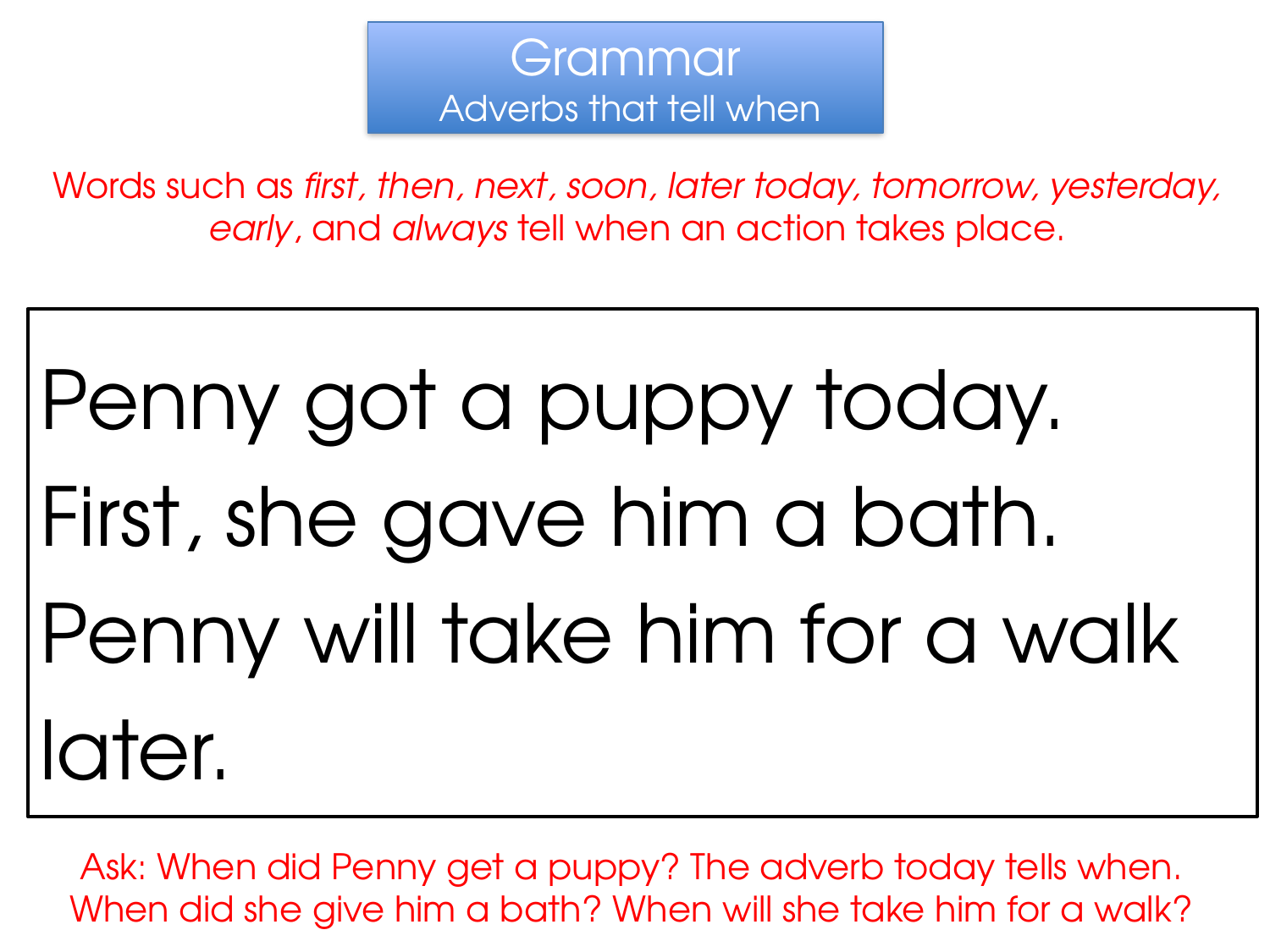

Grammar
 Adverbs that tell when
Words such as first, then, next, soon, later today, tomorrow, yesterday, early, and always tell when an action takes place.
Penny got a puppy today. First, she gave him a bath. Penny will take him for a walk later.
Ask: When did Penny get a puppy? The adverb today tells when.
When did she give him a bath? When will she take him for a walk?